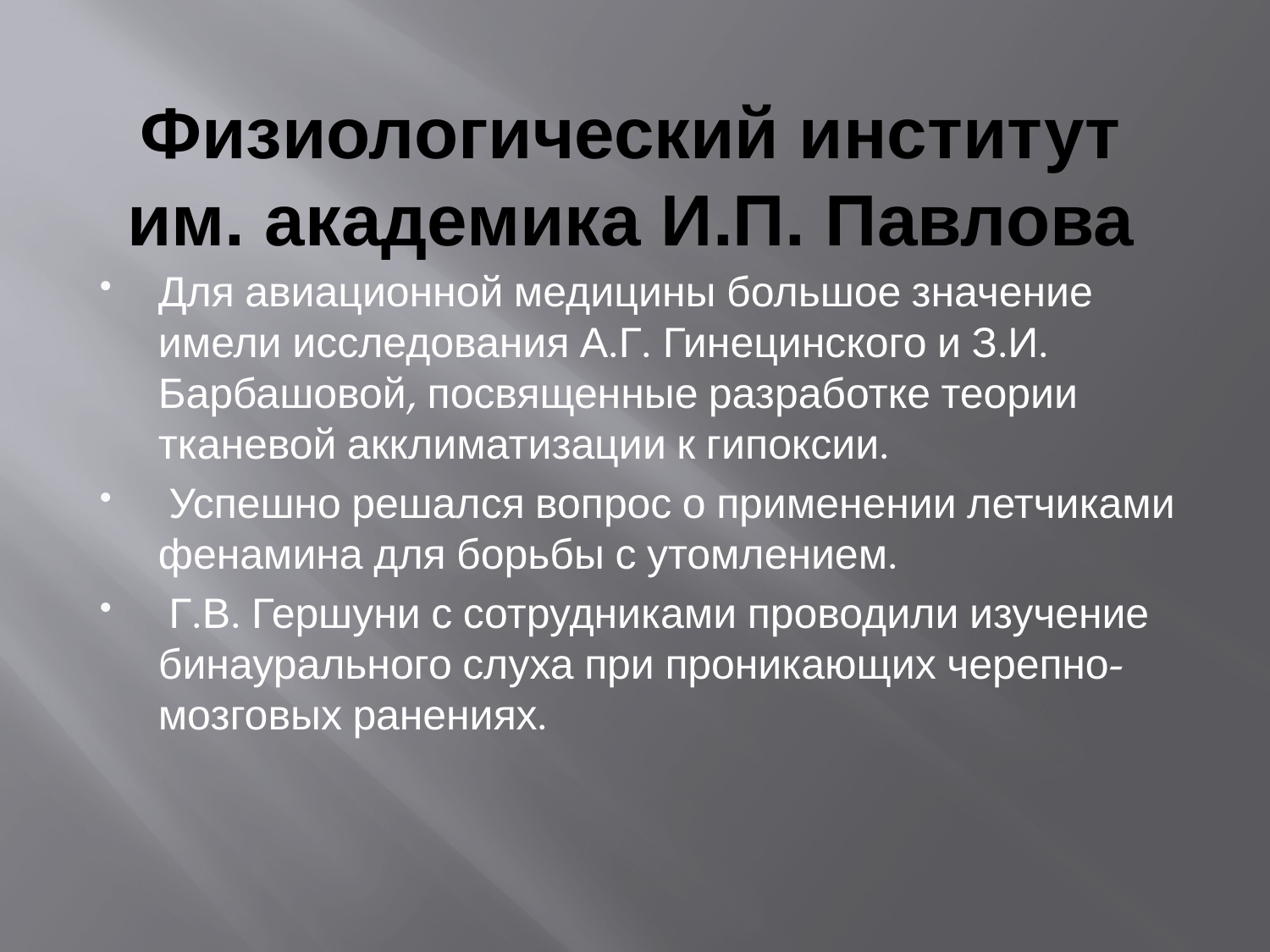

# Физиологический институт им. академика И.П. Павлова
Для авиационной медицины большое значение имели исследования А.Г. Гинецинского и З.И. Барбашовой, посвященные разработке теории тканевой акклиматизации к гипоксии.
 Успешно решался вопрос о применении летчиками фенамина для борьбы с утомлением.
 Г.В. Гершуни с сотрудниками проводили изучение бинаурального слуха при проникающих черепно-мозговых ранениях.